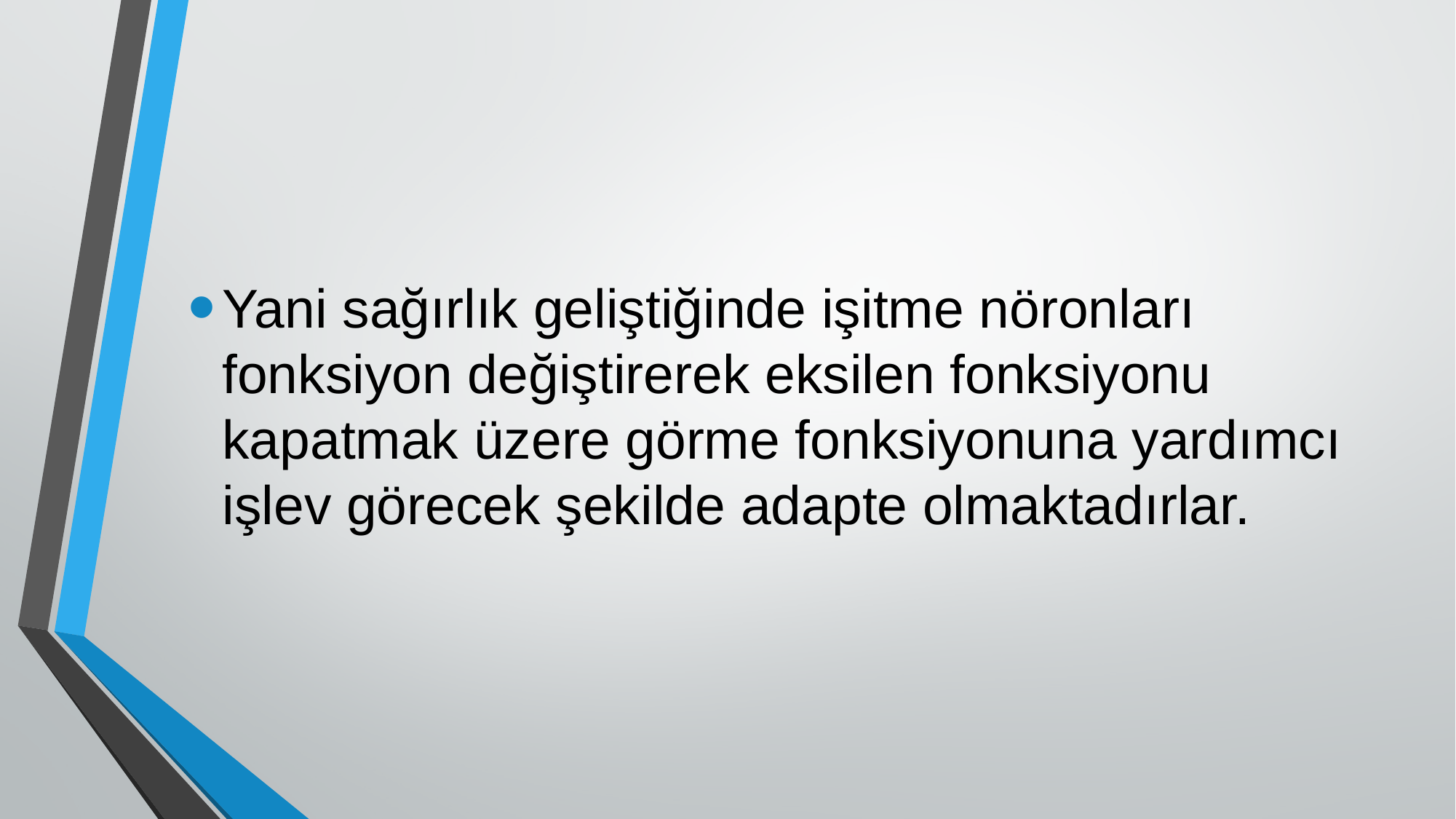

Yani sağırlık geliştiğinde işitme nöronları fonksiyon değiştirerek eksilen fonksiyonu kapatmak üzere görme fonksiyonuna yardımcı işlev görecek şekilde adapte olmaktadırlar.